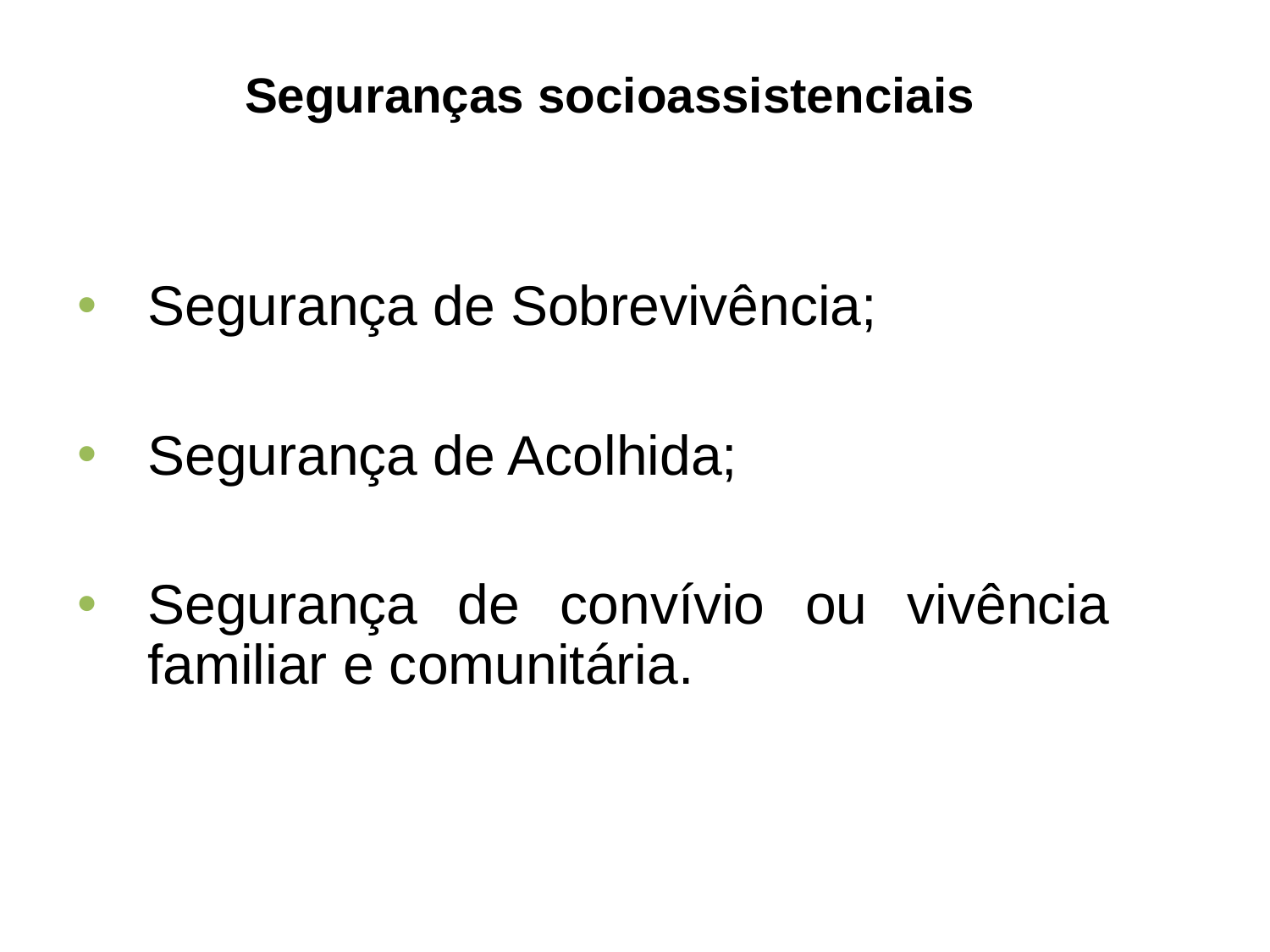

# Seguranças socioassistenciais

Segurança de Sobrevivência;

Segurança de Acolhida;

Segurança de convívio ou vivência familiar e comunitária.